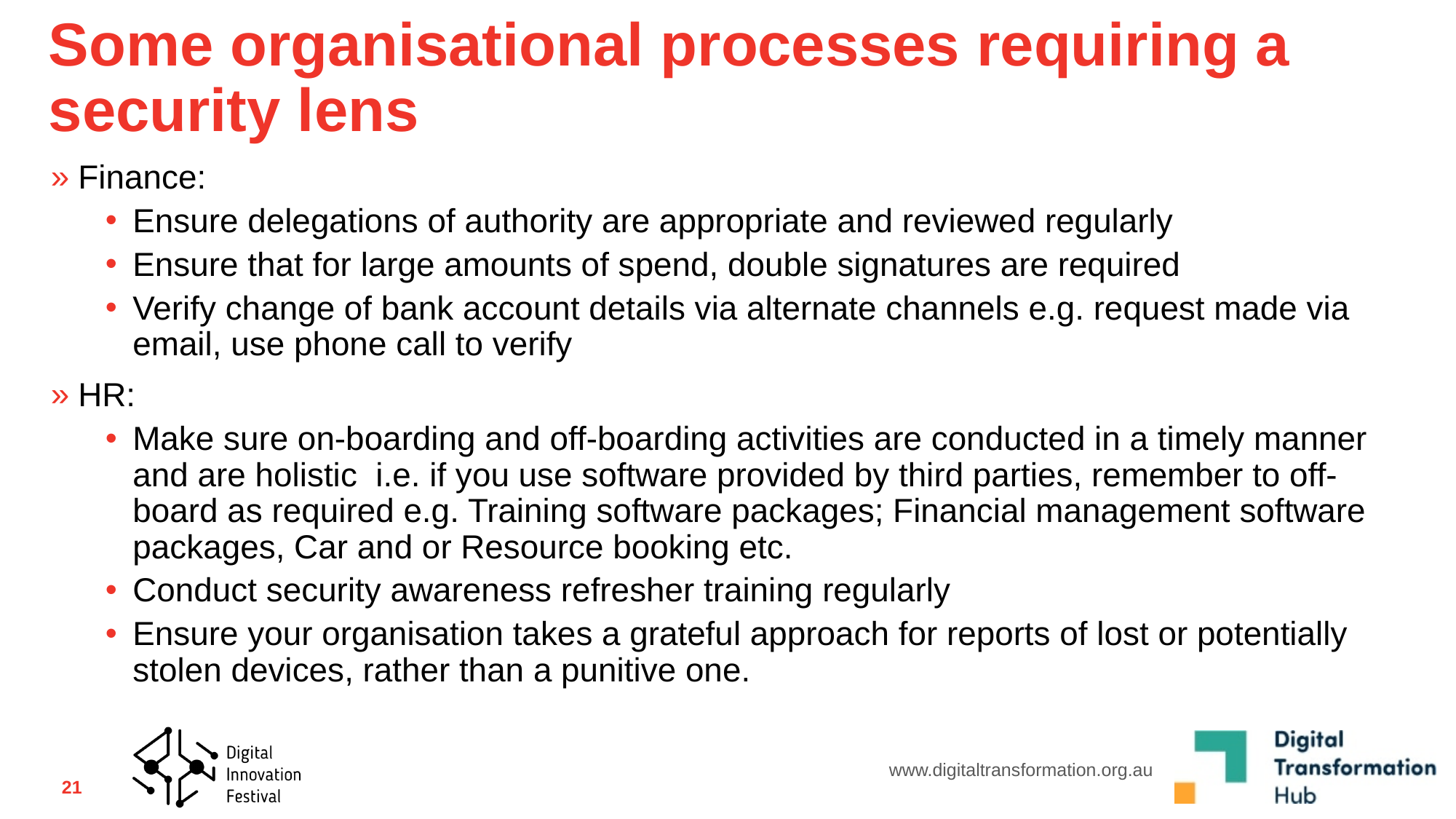

# Some organisational processes requiring a security lens
Finance:
Ensure delegations of authority are appropriate and reviewed regularly
Ensure that for large amounts of spend, double signatures are required
Verify change of bank account details via alternate channels e.g. request made via email, use phone call to verify
HR:
Make sure on-boarding and off-boarding activities are conducted in a timely manner and are holistic  i.e. if you use software provided by third parties, remember to off-board as required e.g. Training software packages; Financial management software packages, Car and or Resource booking etc.
Conduct security awareness refresher training regularly
Ensure your organisation takes a grateful approach for reports of lost or potentially stolen devices, rather than a punitive one.